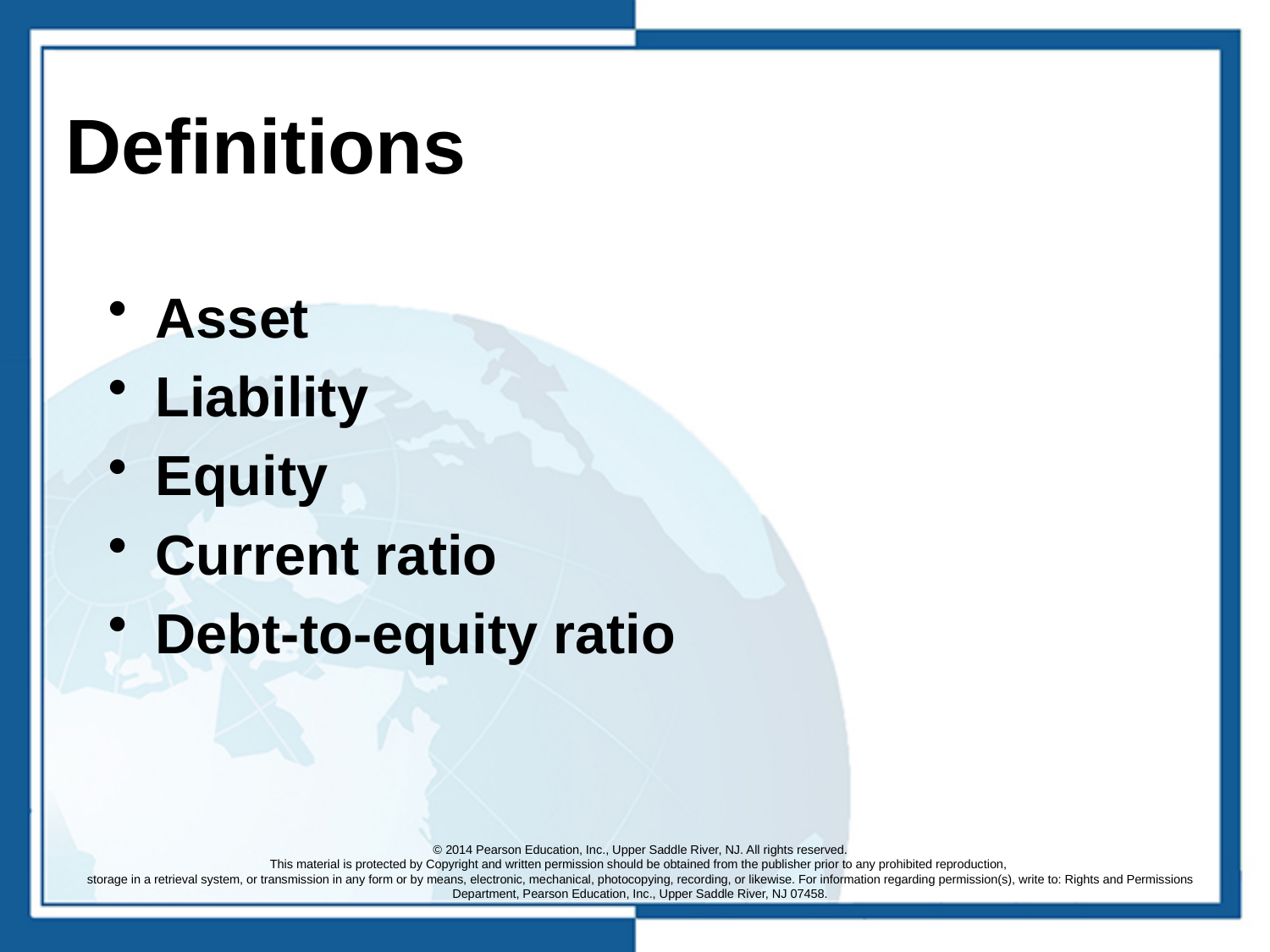

# Definitions
Asset
Liability
Equity
Current ratio
Debt-to-equity ratio